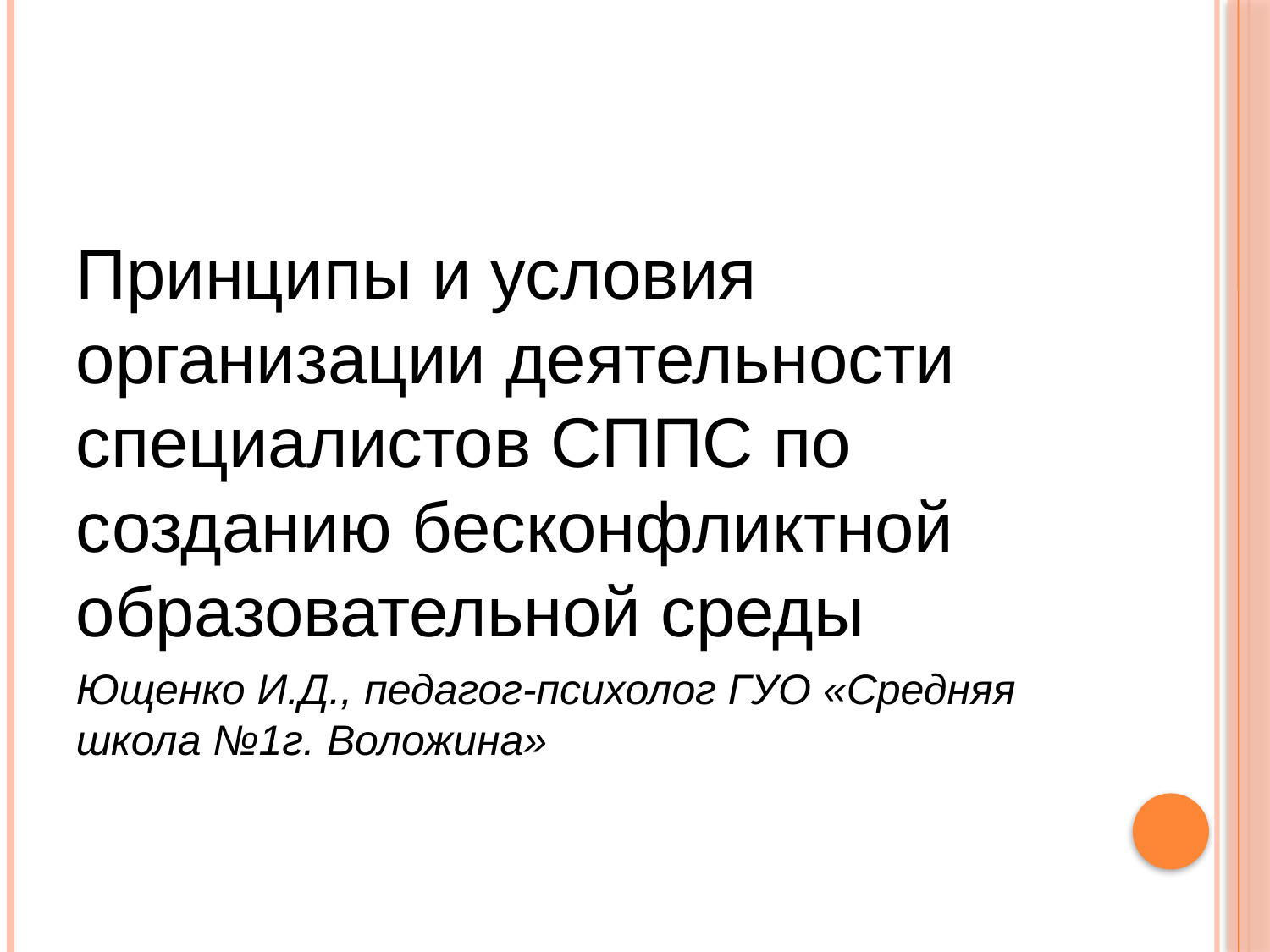

#
Принципы и условия организации деятельности специалистов СППС по созданию бесконфликтной образовательной среды
Ющенко И.Д., педагог-психолог ГУО «Средняя школа №1г. Воложина»